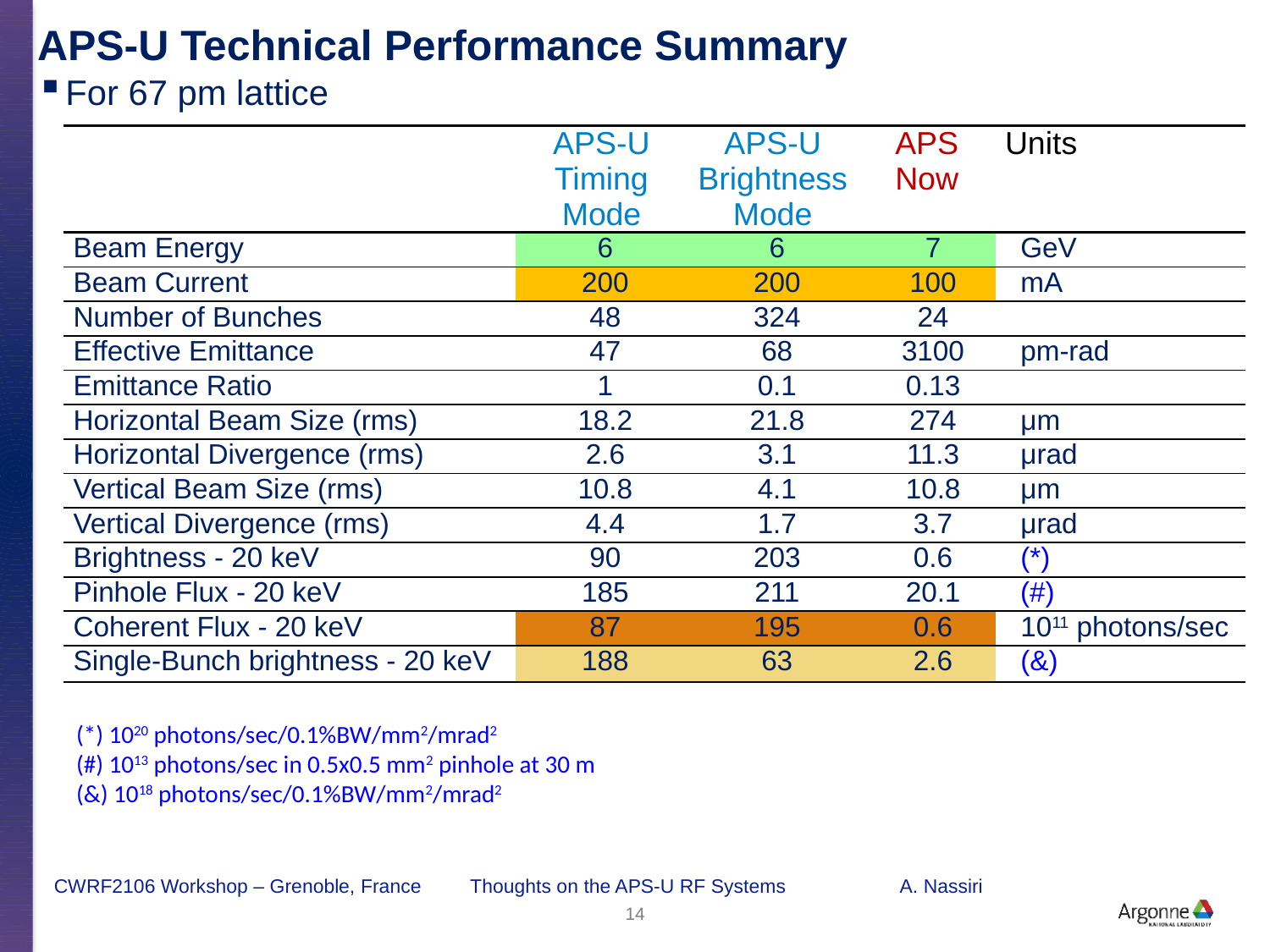

# APS-U Technical Performance Summary
For 67 pm lattice
|  | APS-U Timing Mode | APS-U Brightness Mode | APS Now | Units |
| --- | --- | --- | --- | --- |
| Beam Energy | 6 | 6 | 7 | GeV |
| Beam Current | 200 | 200 | 100 | mA |
| Number of Bunches | 48 | 324 | 24 |  |
| Effective Emittance | 47 | 68 | 3100 | pm-rad |
| Emittance Ratio | 1 | 0.1 | 0.13 |  |
| Horizontal Beam Size (rms) | 18.2 | 21.8 | 274 | μm |
| Horizontal Divergence (rms) | 2.6 | 3.1 | 11.3 | μrad |
| Vertical Beam Size (rms) | 10.8 | 4.1 | 10.8 | μm |
| Vertical Divergence (rms) | 4.4 | 1.7 | 3.7 | μrad |
| Brightness - 20 keV | 90 | 203 | 0.6 | (\*) |
| Pinhole Flux - 20 keV | 185 | 211 | 20.1 | (#) |
| Coherent Flux - 20 keV | 87 | 195 | 0.6 | 1011 photons/sec |
| Single-Bunch brightness - 20 keV | 188 | 63 | 2.6 | (&) |
(*) 1020 photons/sec/0.1%BW/mm2/mrad2
(#) 1013 photons/sec in 0.5x0.5 mm2 pinhole at 30 m
(&) 1018 photons/sec/0.1%BW/mm2/mrad2

CWRF2106 Workshop – Grenoble, France         Thoughts on the APS-U RF Systems                     A. Nassiri
14